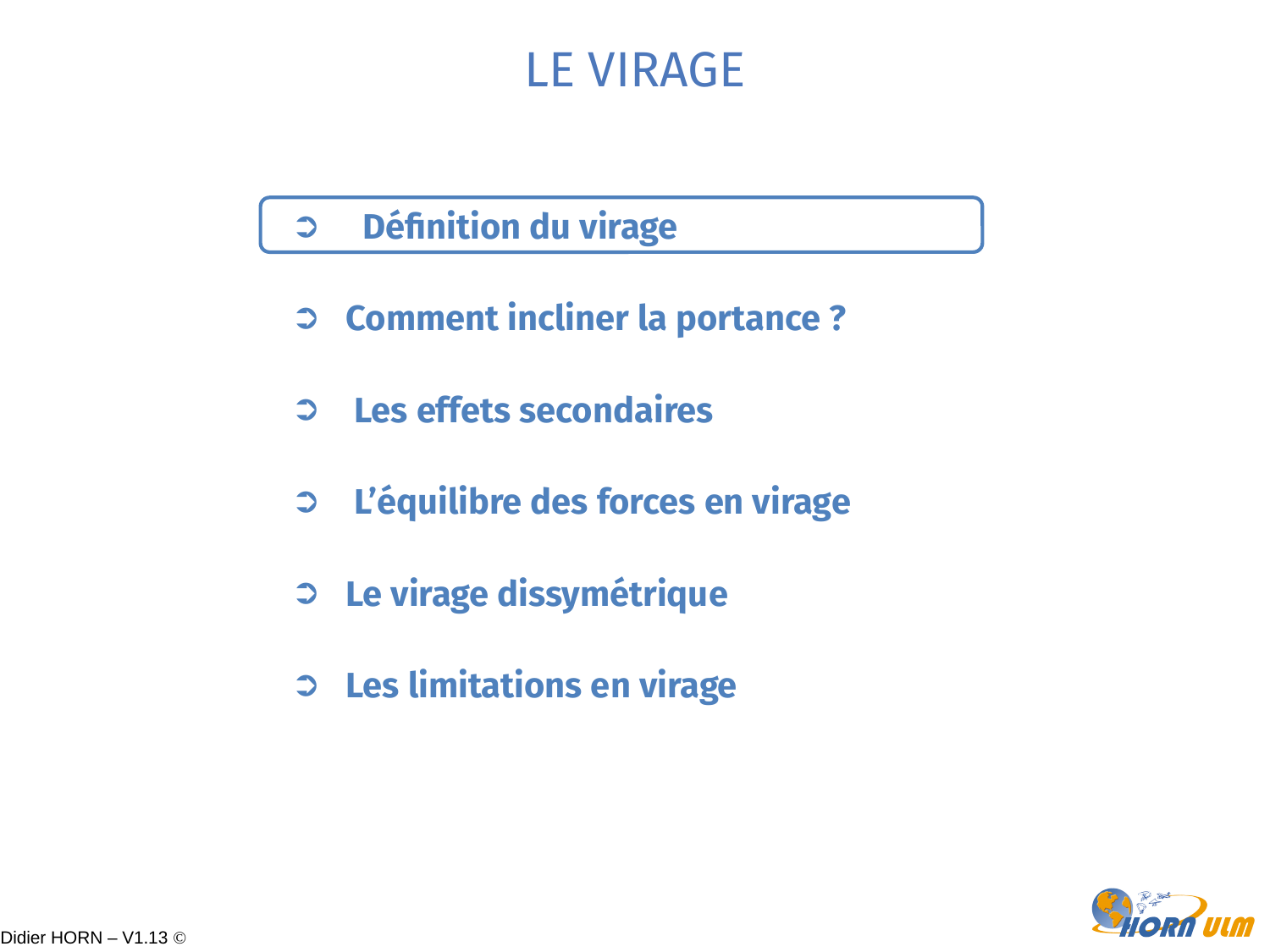

LE VIRAGE

  Définition du virage
Comment incliner la portance ?
 Les effets secondaires
 L’équilibre des forces en virage
Le virage dissymétrique
Les limitations en virage